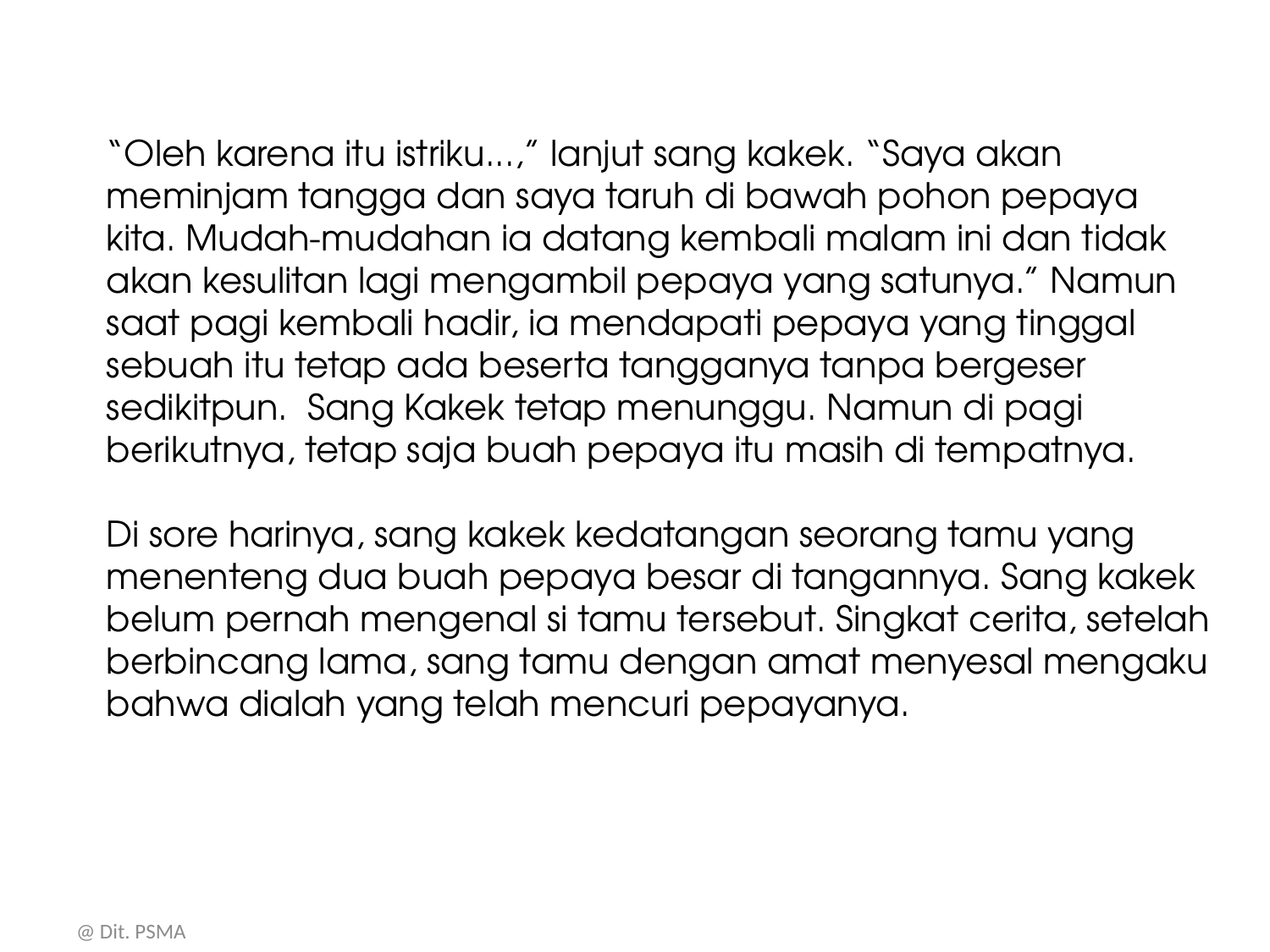

“Oleh karena itu istriku...,” lanjut sang kakek. “Saya akan meminjam tangga dan saya taruh di bawah pohon pepaya kita. Mudah-mudahan ia datang kembali malam ini dan tidak akan kesulitan lagi mengambil pepaya yang satunya.” Namun saat pagi kembali hadir, ia mendapati pepaya yang tinggal sebuah itu tetap ada beserta tangganya tanpa bergeser sedikitpun.  Sang Kakek tetap menunggu. Namun di pagi berikutnya, tetap saja buah pepaya itu masih di tempatnya.
Di sore harinya, sang kakek kedatangan seorang tamu yang menenteng dua buah pepaya besar di tangannya. Sang kakek belum pernah mengenal si tamu tersebut. Singkat cerita, setelah berbincang lama, sang tamu dengan amat menyesal mengaku bahwa dialah yang telah mencuri pepayanya.
@ Dit. PSMA